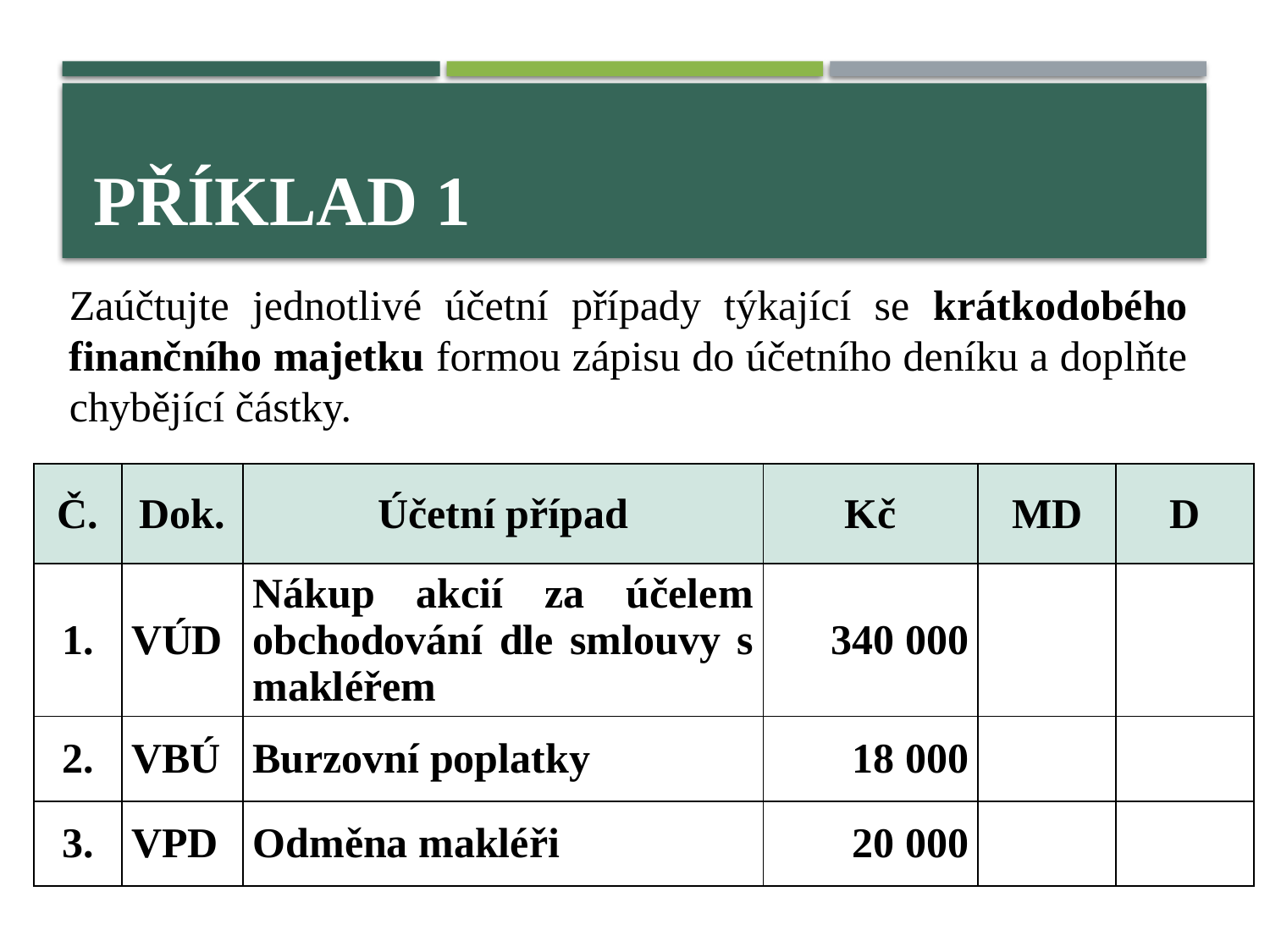

# Příklad 1
Zaúčtujte jednotlivé účetní případy týkající se krátkodobého finančního majetku formou zápisu do účetního deníku a doplňte chybějící částky.
| Č. | Dok. | Účetní případ | Kč | MD | D |
| --- | --- | --- | --- | --- | --- |
| 1. | VÚD | Nákup akcií za účelem obchodování dle smlouvy s makléřem | 340 000 |  |  |
| 2. | VBÚ | Burzovní poplatky | 18 000 |  |  |
| 3. | VPD | Odměna makléři | 20 000 |  |  |